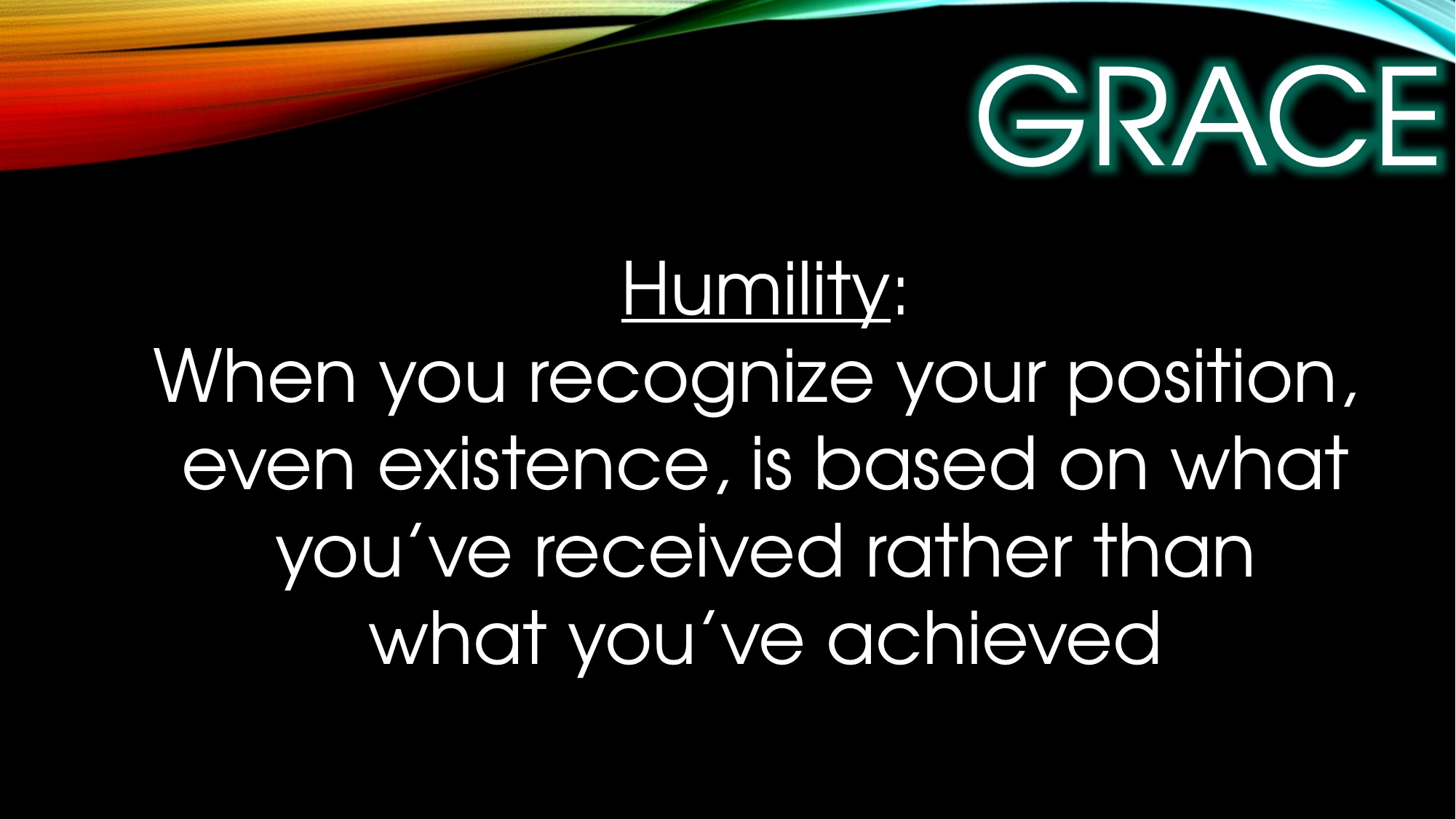

GRACE
Humility:
When you recognize your position,
even existence, is based on what
you’ve received rather than
what you’ve achieved